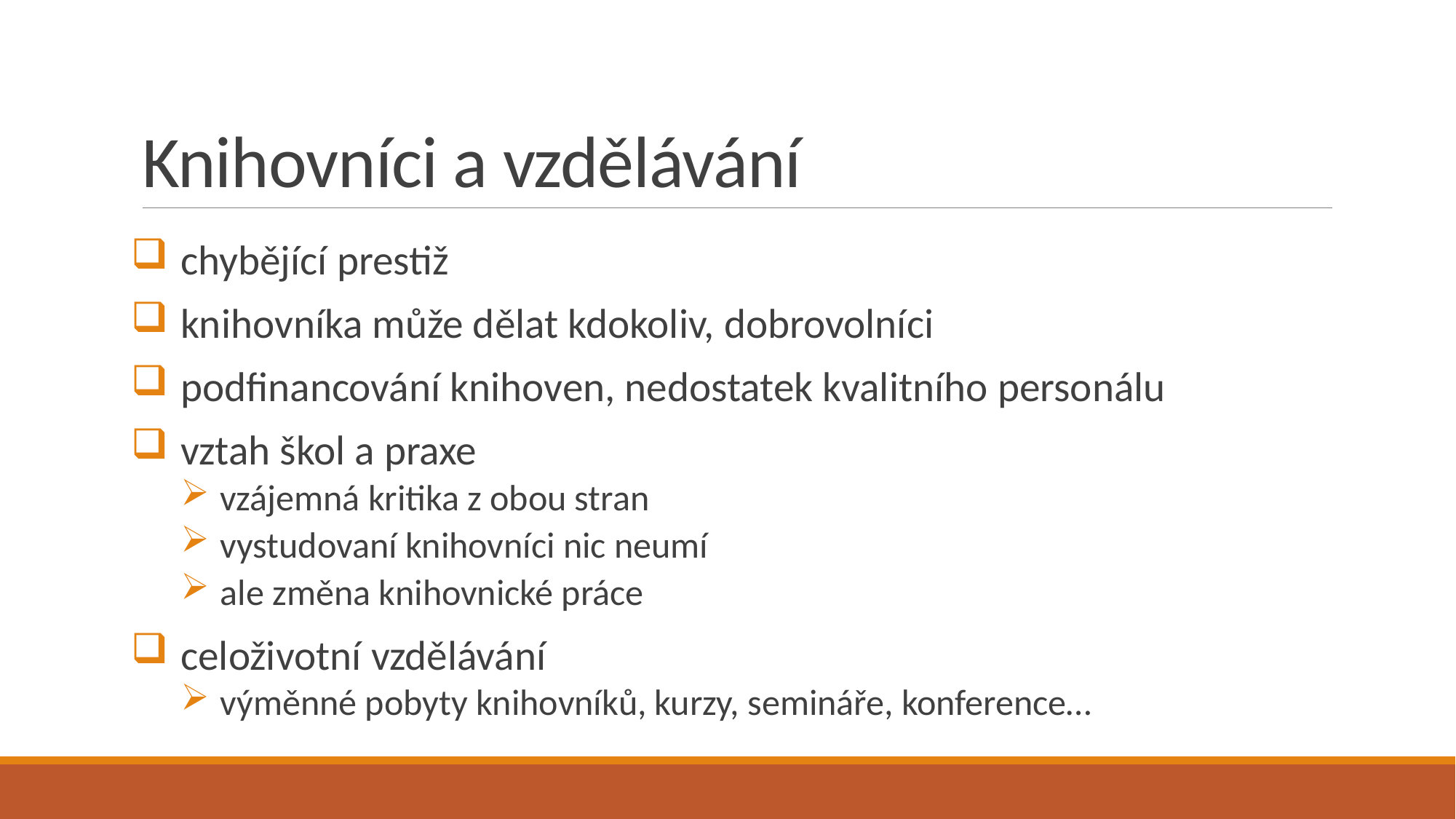

# Knihovníci a vzdělávání
chybějící prestiž
knihovníka může dělat kdokoliv, dobrovolníci
podfinancování knihoven, nedostatek kvalitního personálu
vztah škol a praxe
vzájemná kritika z obou stran
vystudovaní knihovníci nic neumí
ale změna knihovnické práce
celoživotní vzdělávání
výměnné pobyty knihovníků, kurzy, semináře, konference…